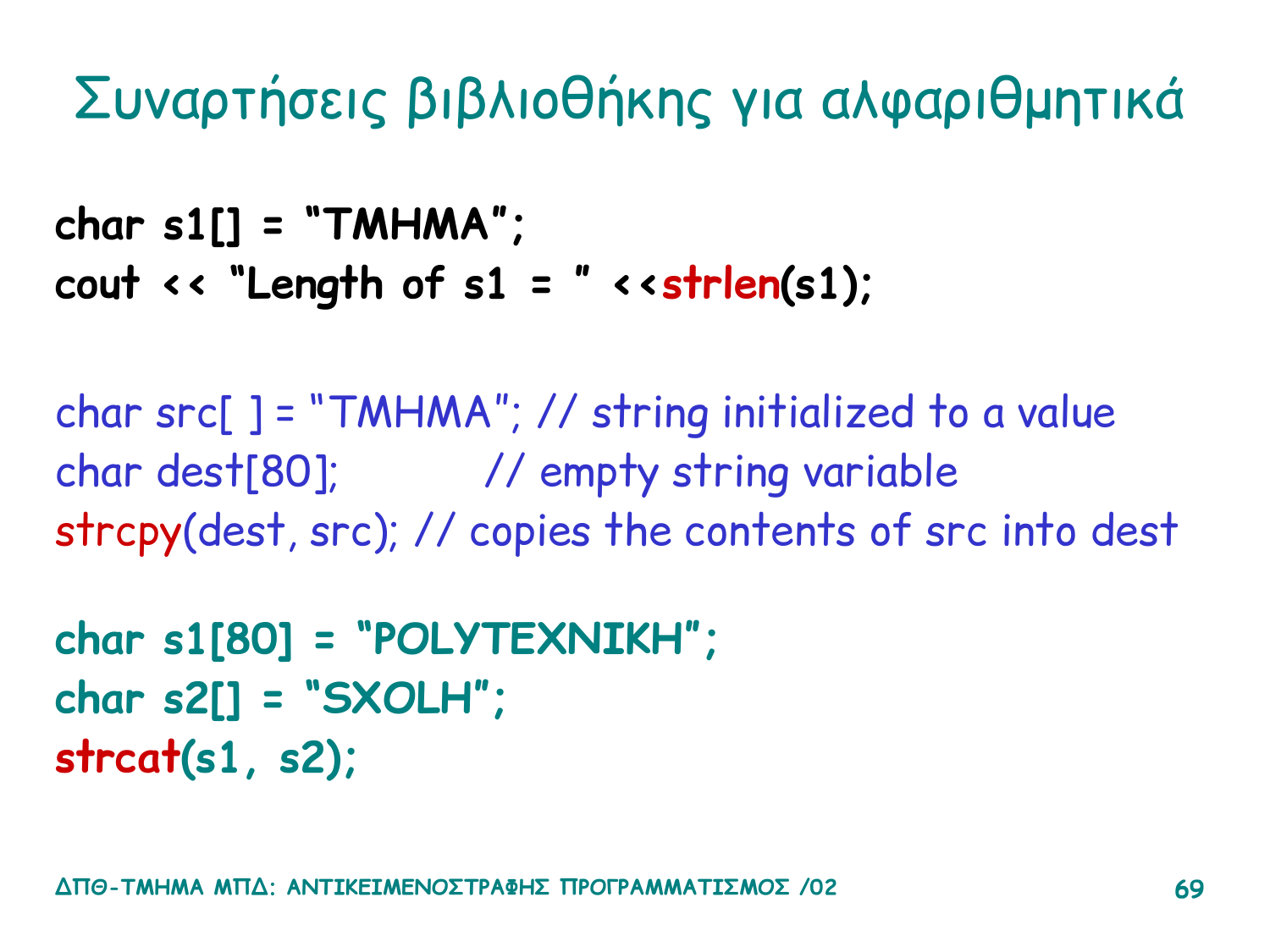

# Συναρτήσεις βιβλιοθήκης για αλφαριθμητικά
char s1[] = “TMHMA”;
cout << “Length of s1 = ” <<strlen(s1);

char src[ ] = “TMHMA”; // string initialized to a value
char dest[80]; 		// empty string variable
strcpy(dest, src); // copies the contents of src into dest

char s1[80] = “POLYTEXNIKH”;
char s2[] = “SXOLH”;
strcat(s1, s2);
ΔΠΘ-ΤΜΗΜΑ ΜΠΔ: ΑΝΤΙΚΕΙΜΕΝΟΣΤΡΑΦΗΣ ΠΡΟΓΡΑΜΜΑΤΙΣΜΟΣ /02
69